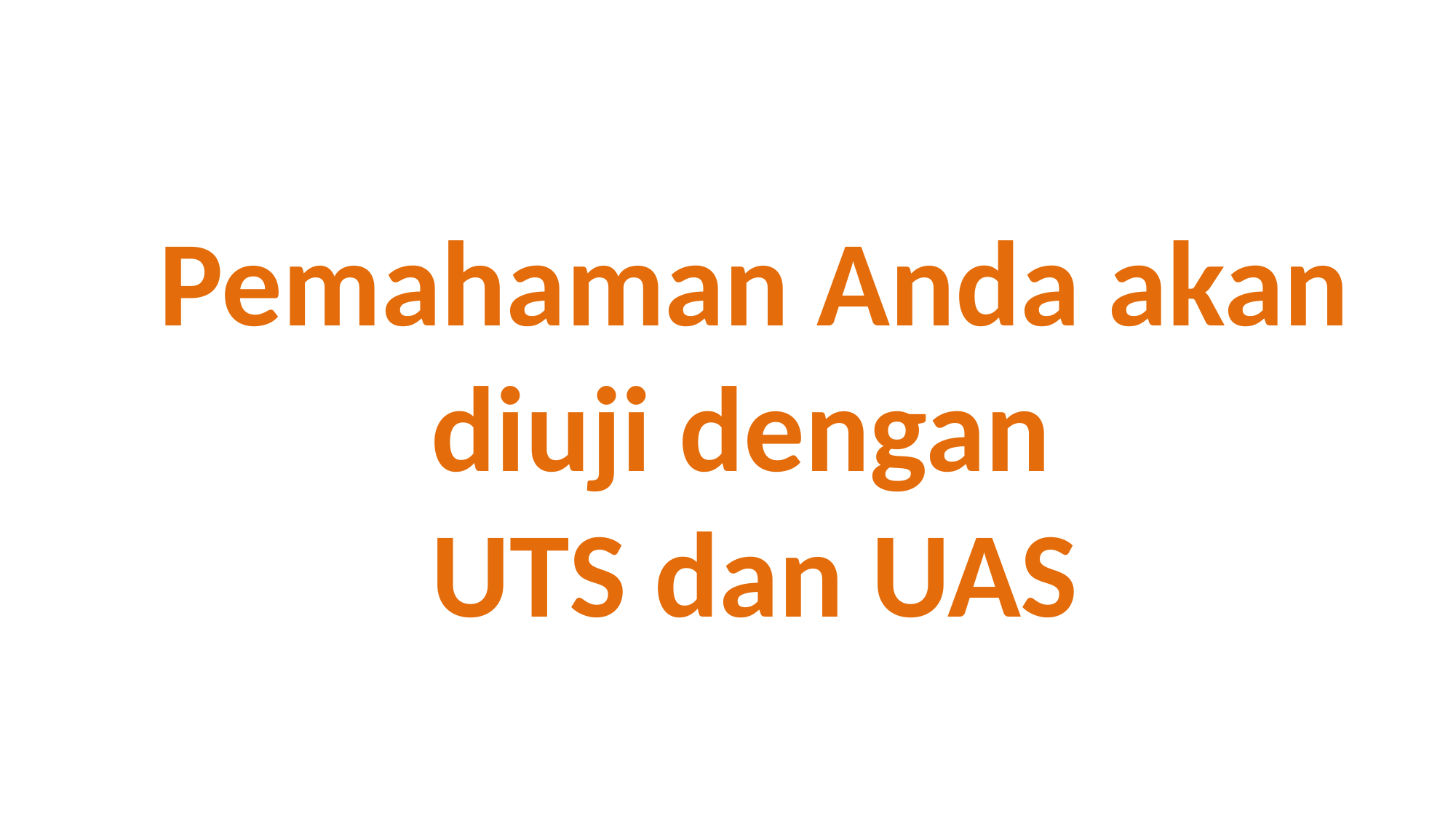

# Pemahaman Anda akan diuji dengan UTS dan UAS